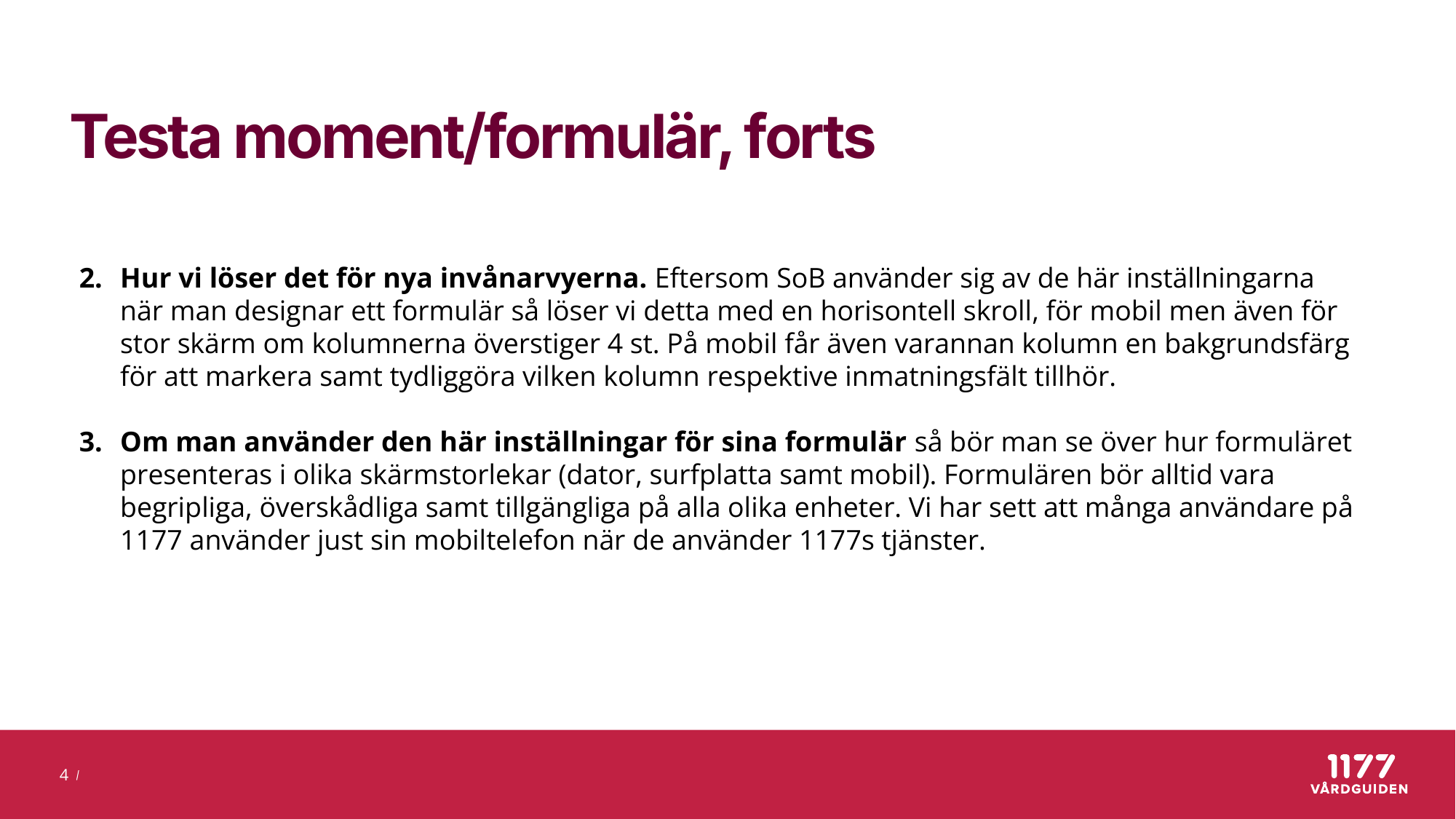

# Testa moment/formulär, forts

Hur vi löser det för nya invånarvyerna. Eftersom SoB använder sig av de här inställningarna när man designar ett formulär så löser vi detta med en horisontell skroll, för mobil men även för stor skärm om kolumnerna överstiger 4 st. På mobil får även varannan kolumn en bakgrundsfärg för att markera samt tydliggöra vilken kolumn respektive inmatningsfält tillhör.

Om man använder den här inställningar för sina formulär så bör man se över hur formuläret presenteras i olika skärmstorlekar (dator, surfplatta samt mobil). Formulären bör alltid vara begripliga, överskådliga samt tillgängliga på alla olika enheter. Vi har sett att många användare på 1177 använder just sin mobiltelefon när de använder 1177s tjänster.
4